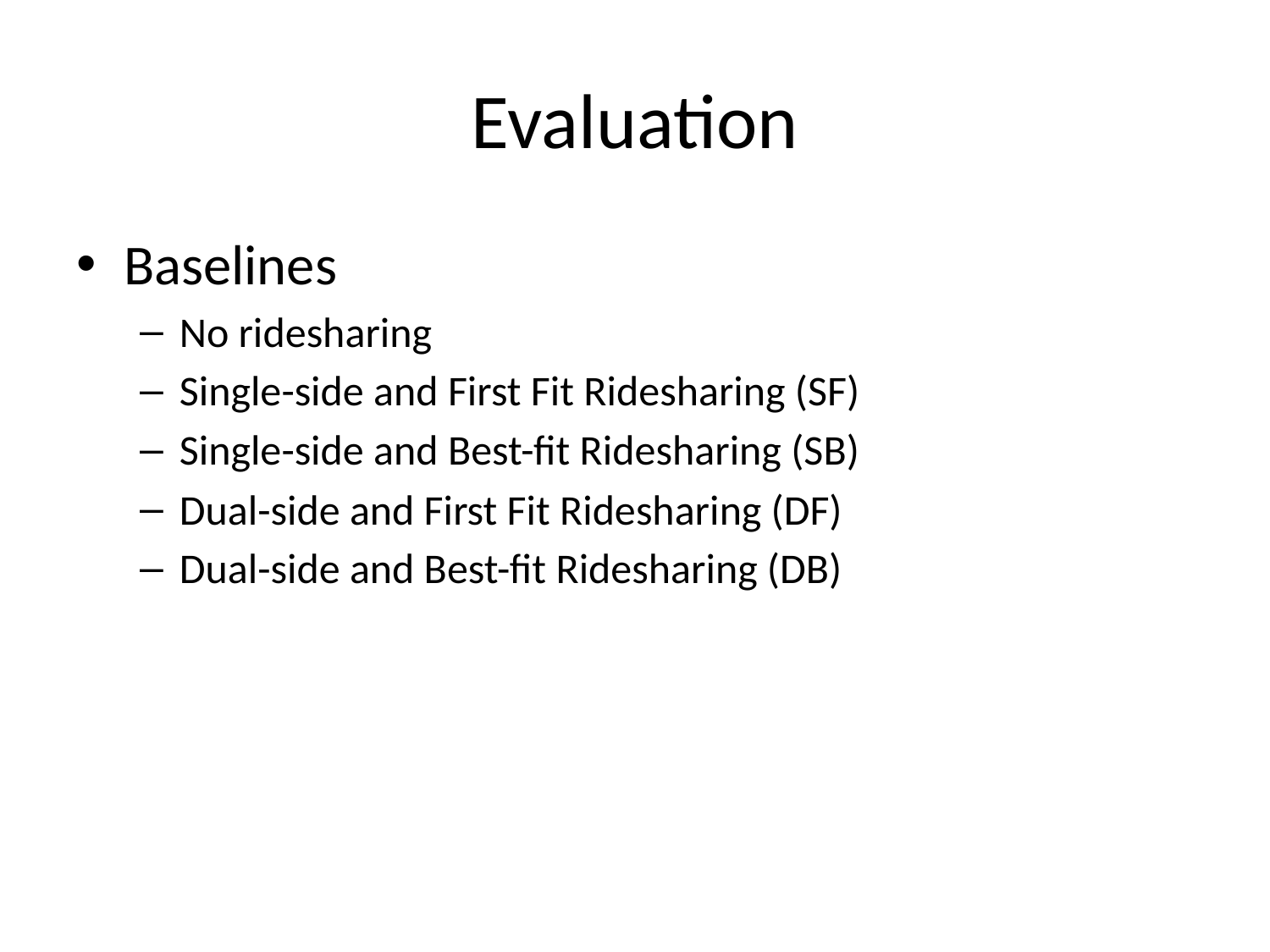

# Evaluation
Baselines
No ridesharing
Single-side and First Fit Ridesharing (SF)
Single-side and Best-fit Ridesharing (SB)
Dual-side and First Fit Ridesharing (DF)
Dual-side and Best-fit Ridesharing (DB)